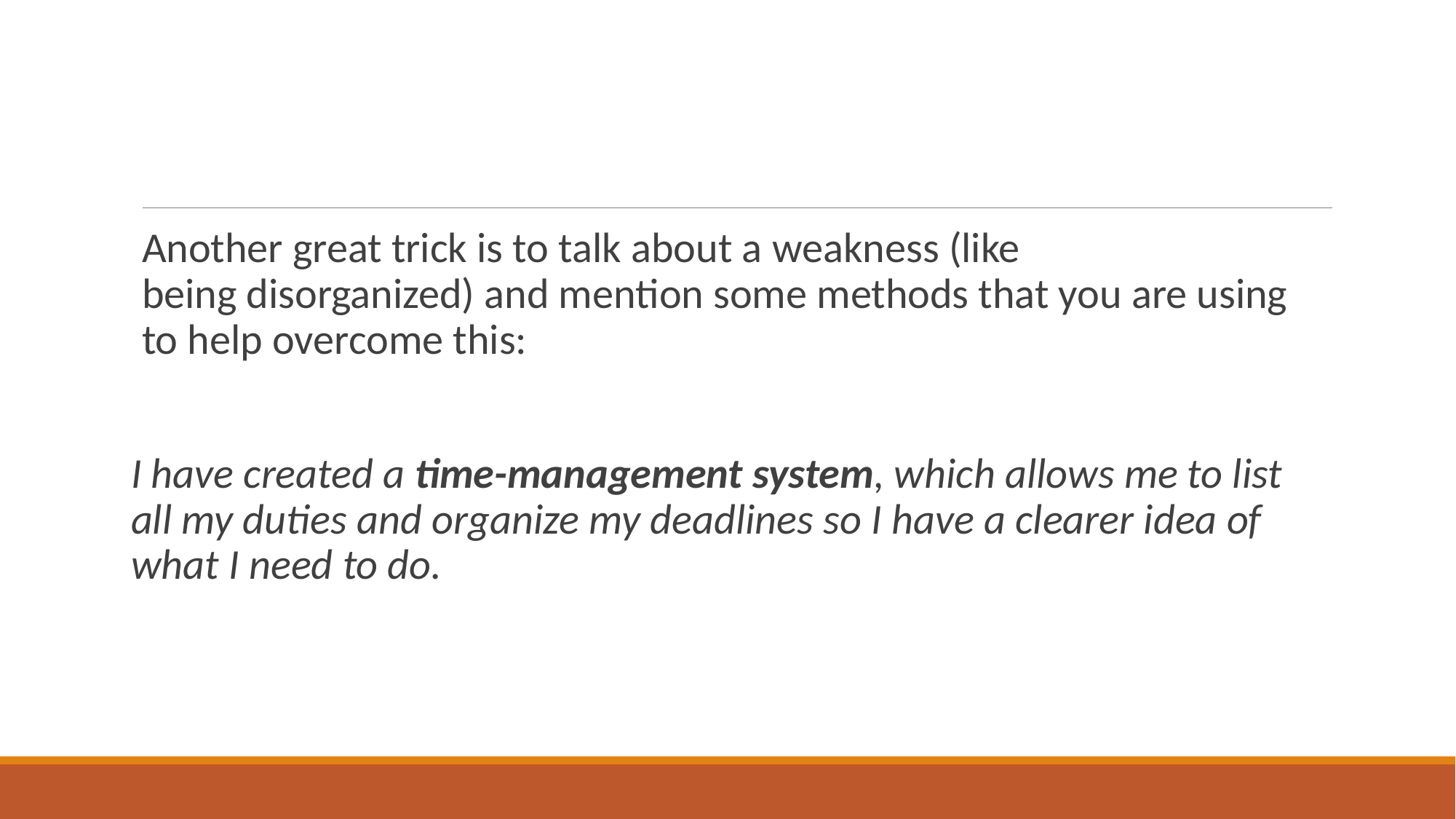

#
Another great trick is to talk about a weakness (like being disorganized) and mention some methods that you are using to help overcome this:

I have created a time-management system, which allows me to list all my duties and organize my deadlines so I have a clearer idea of what I need to do.